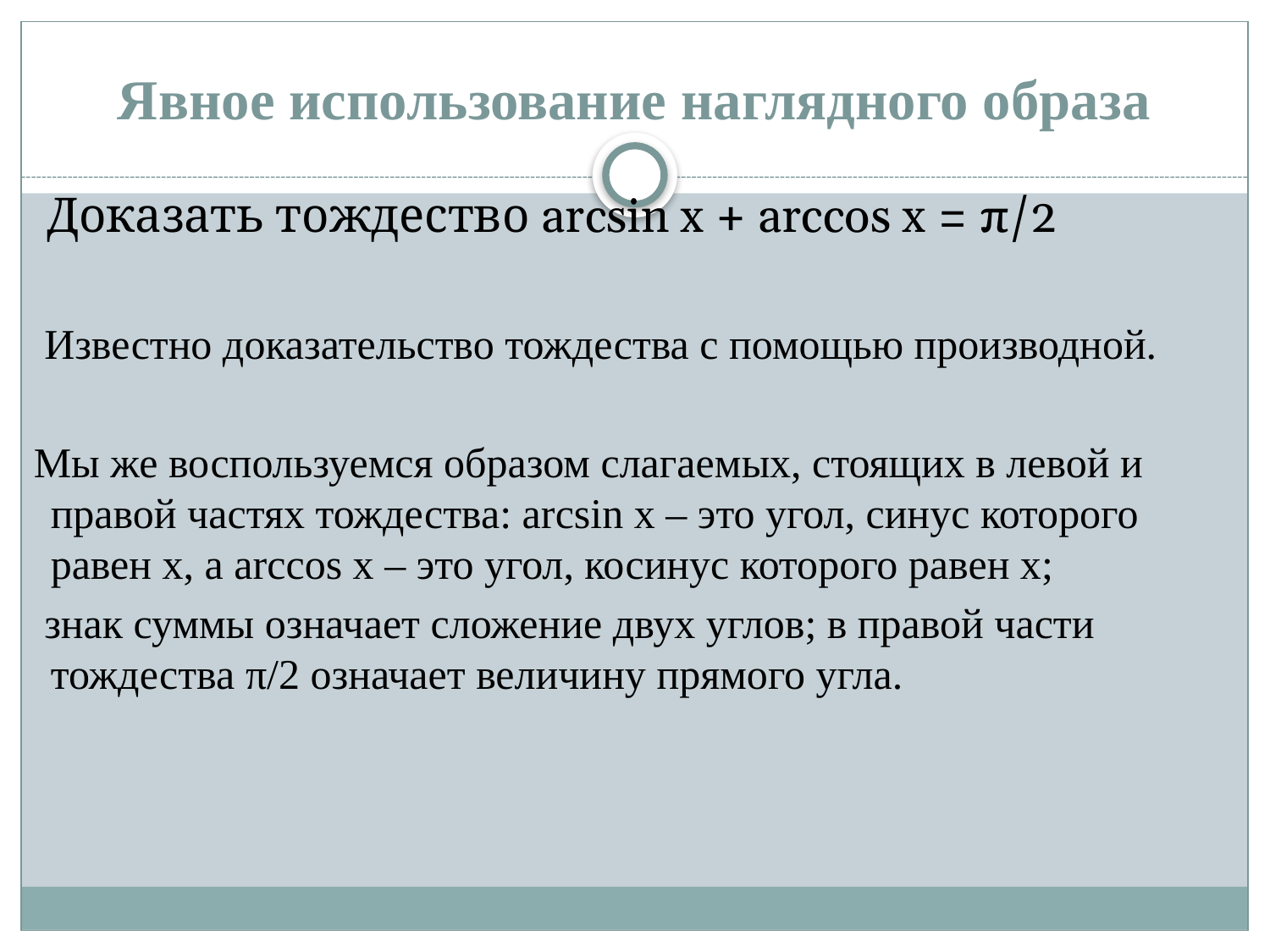

# Явное использование наглядного образа
   Доказать тождество arcsin x + arccos x = π/2

   Известно доказательство тождества с помощью производной.

  Мы же воспользуемся образом слагаемых, стоящих в левой и правой частях тождества: arcsin x – это угол, синус которого равен х, а arccos x – это угол, косинус которого равен х;
   знак суммы означает сложение двух углов; в правой части тождества π/2 означает величину прямого угла.